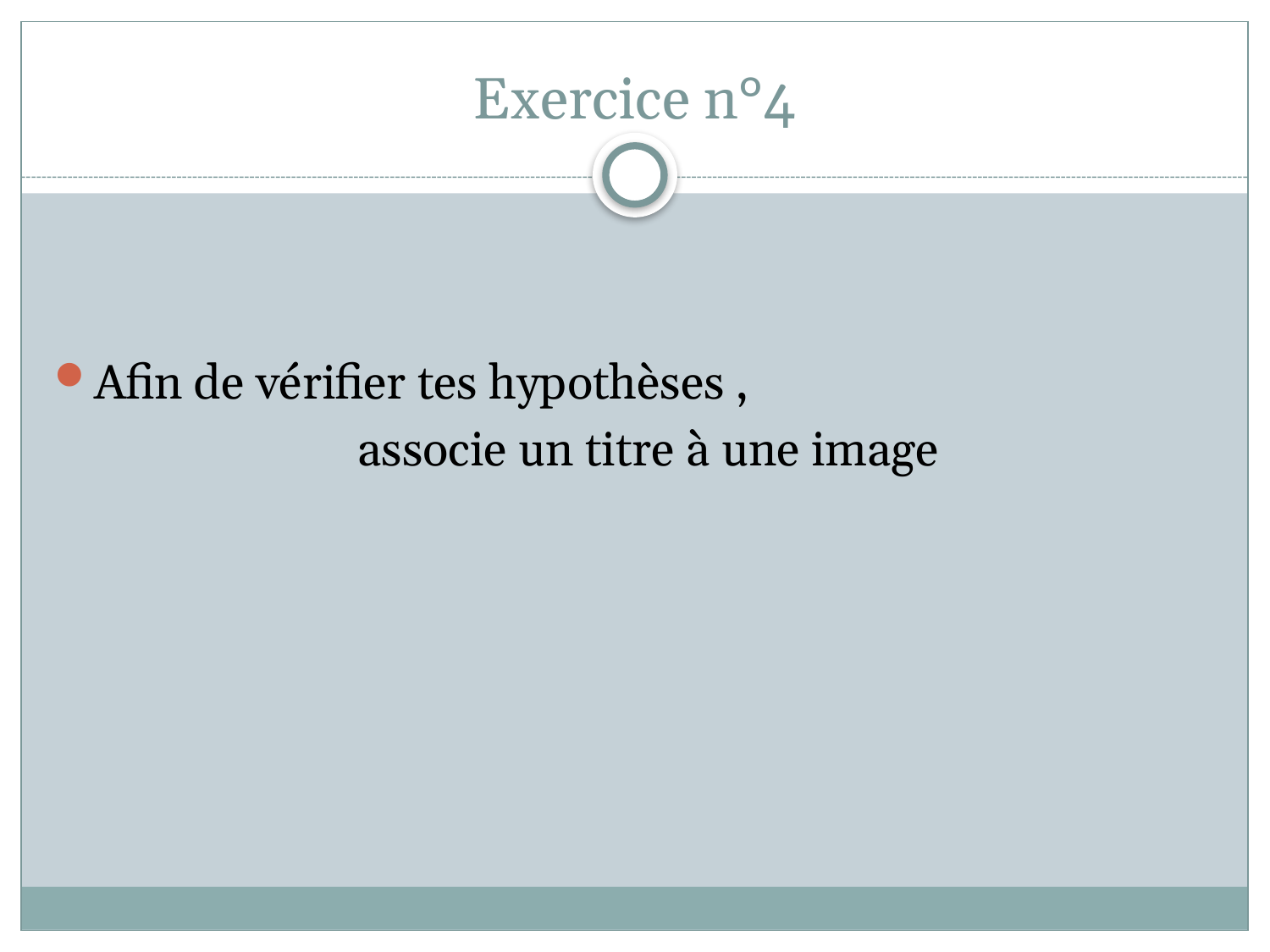

# Exercice n°4

Afin de vérifier tes hypothèses ,
			 associe un titre à une image